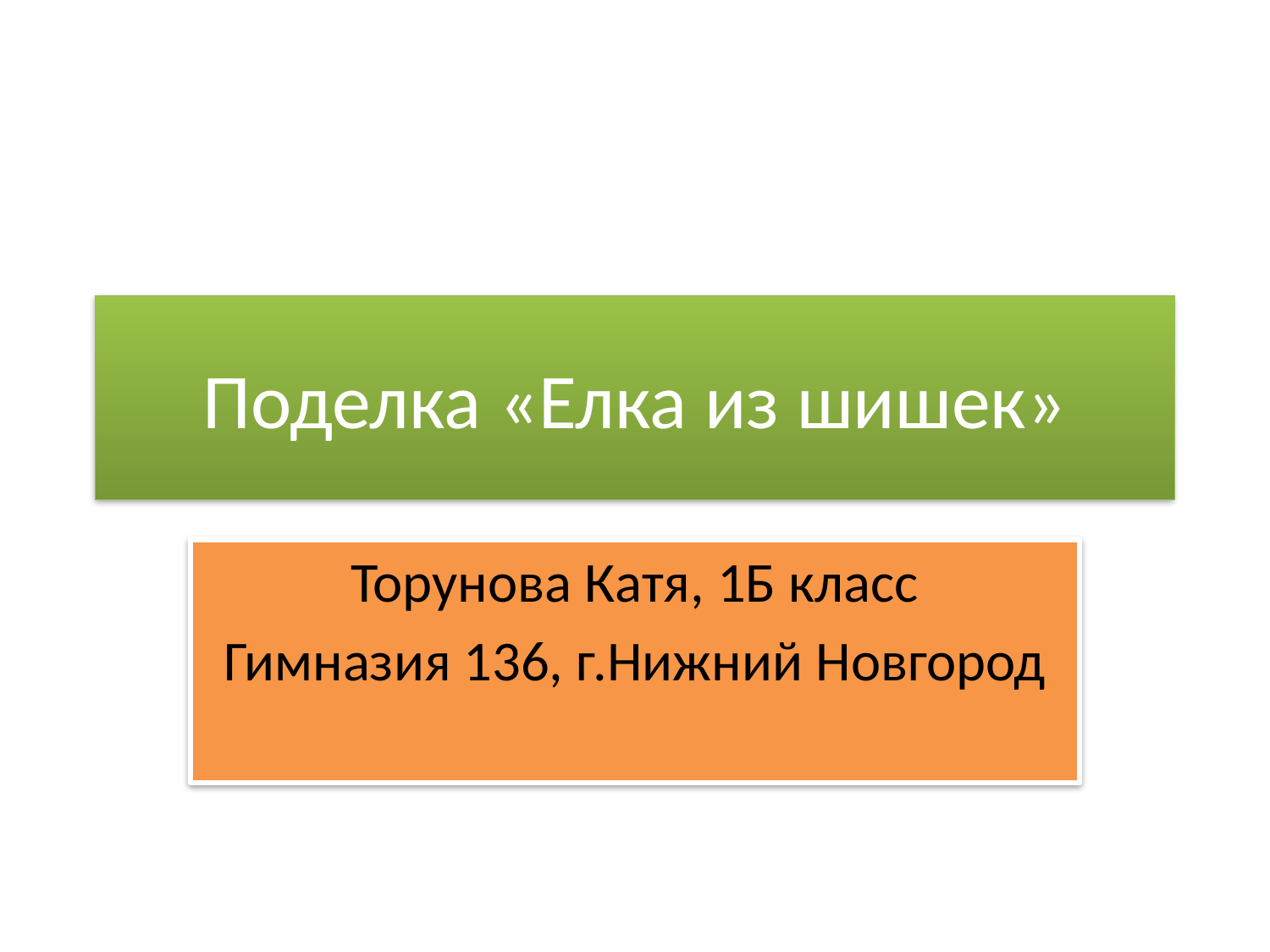

# Поделка «Елка из шишек»
Торунова Катя, 1Б класс
Гимназия 136, г.Нижний Новгород